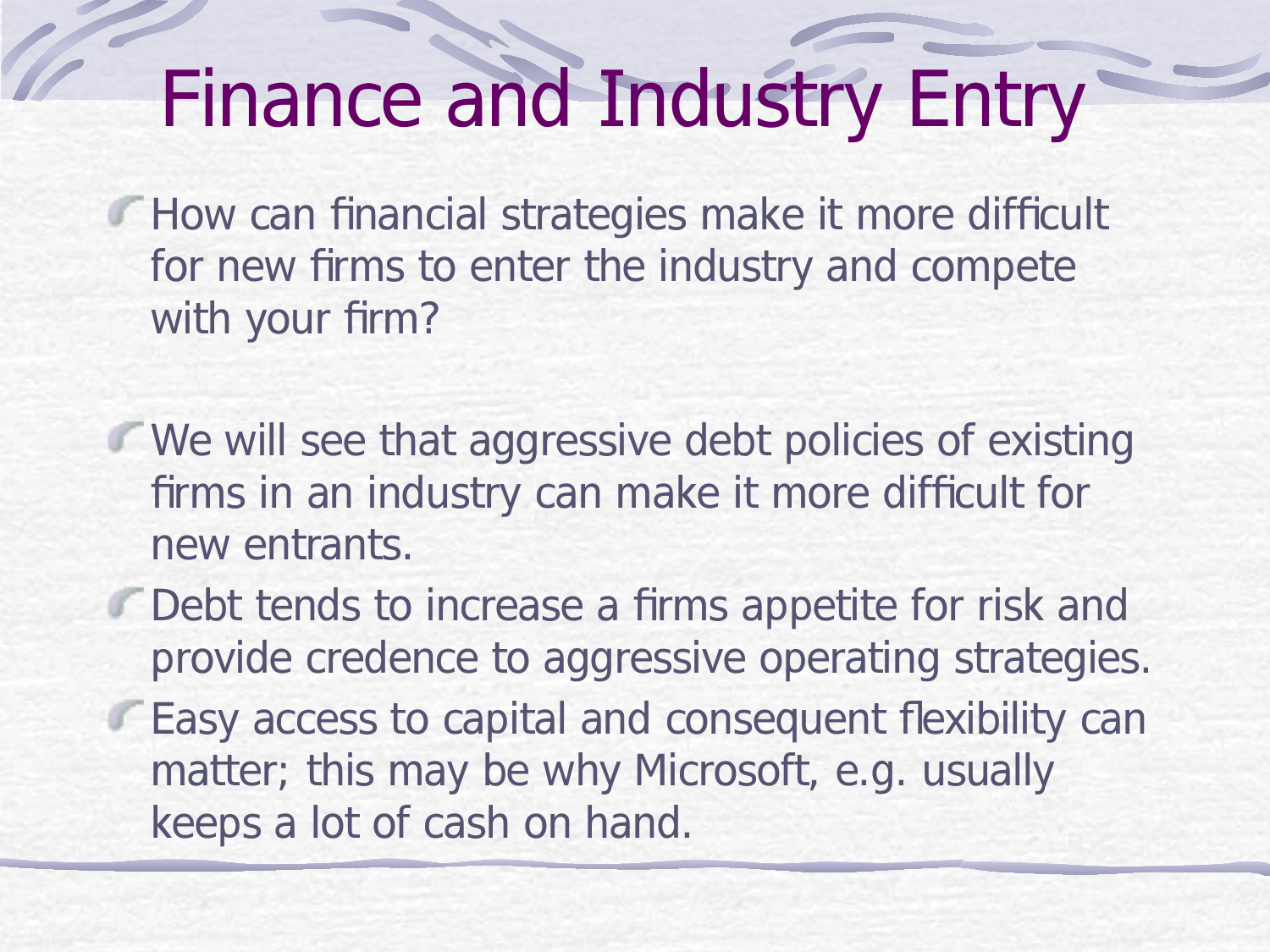

# Finance and Industry Entry
How can financial strategies make it more difficult for new firms to enter the industry and compete with your firm?

We will see that aggressive debt policies of existing firms in an industry can make it more difficult for new entrants.
Debt tends to increase a firms appetite for risk and provide credence to aggressive operating strategies.
Easy access to capital and consequent flexibility can matter; this may be why Microsoft, e.g. usually keeps a lot of cash on hand.